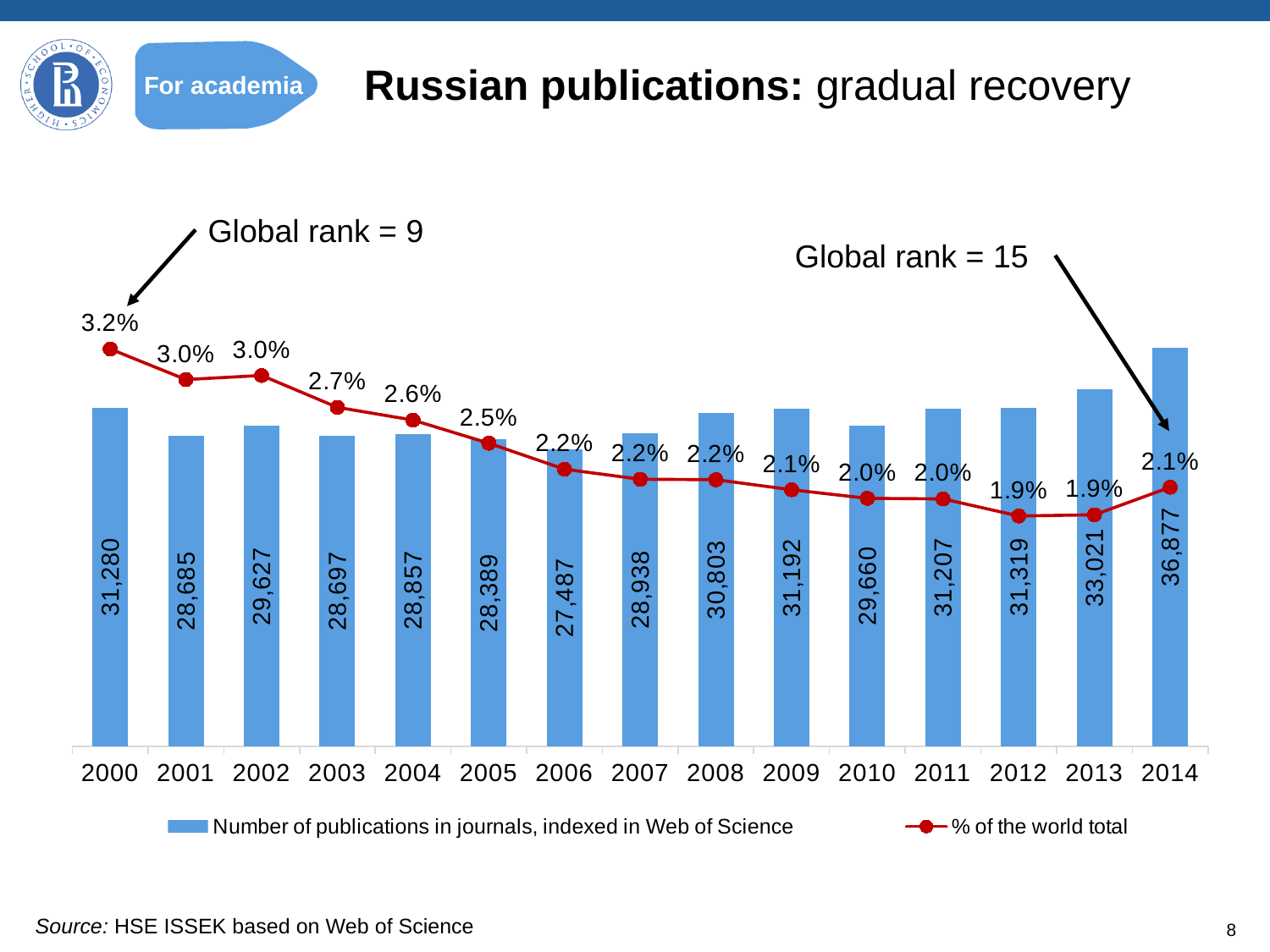

For academia
# Russian publications: gradual recovery
Global rank = 9
Global rank = 15

### Chart

| Category | Number of publications in journals, indexed in Web of Science | % of the world total |
|---|---|---|
| 2000 | 31280.0 | 0.03214429582617421 |
| 2001 | 28685.0 | 0.029671518652146598 |
| 2002 | 29627.0 | 0.030001843026776588 |
| 2003 | 28697.0 | 0.027425446594110652 |
| 2004 | 28857.0 | 0.026395247263929632 |
| 2005 | 28389.0 | 0.02452132497557715 |
| 2006 | 27487.0 | 0.02242174779836662 |
| 2007 | 28938.0 | 0.02160810023745165 |
| 2008 | 30803.0 | 0.02157186126722344 |
| 2009 | 31192.0 | 0.02076090942793684 |
| 2010 | 29660.0 | 0.020062853687276547 |
| 2011 | 31207.0 | 0.020021377007783506 |
| 2012 | 31319.0 | 0.01863592790783609 |
| 2013 | 33021.0 | 0.018736116430486404 |
| 2014 | 36877.0 | 0.020966540637348267 |
Source: HSE ISSEK based on Web of Science
8